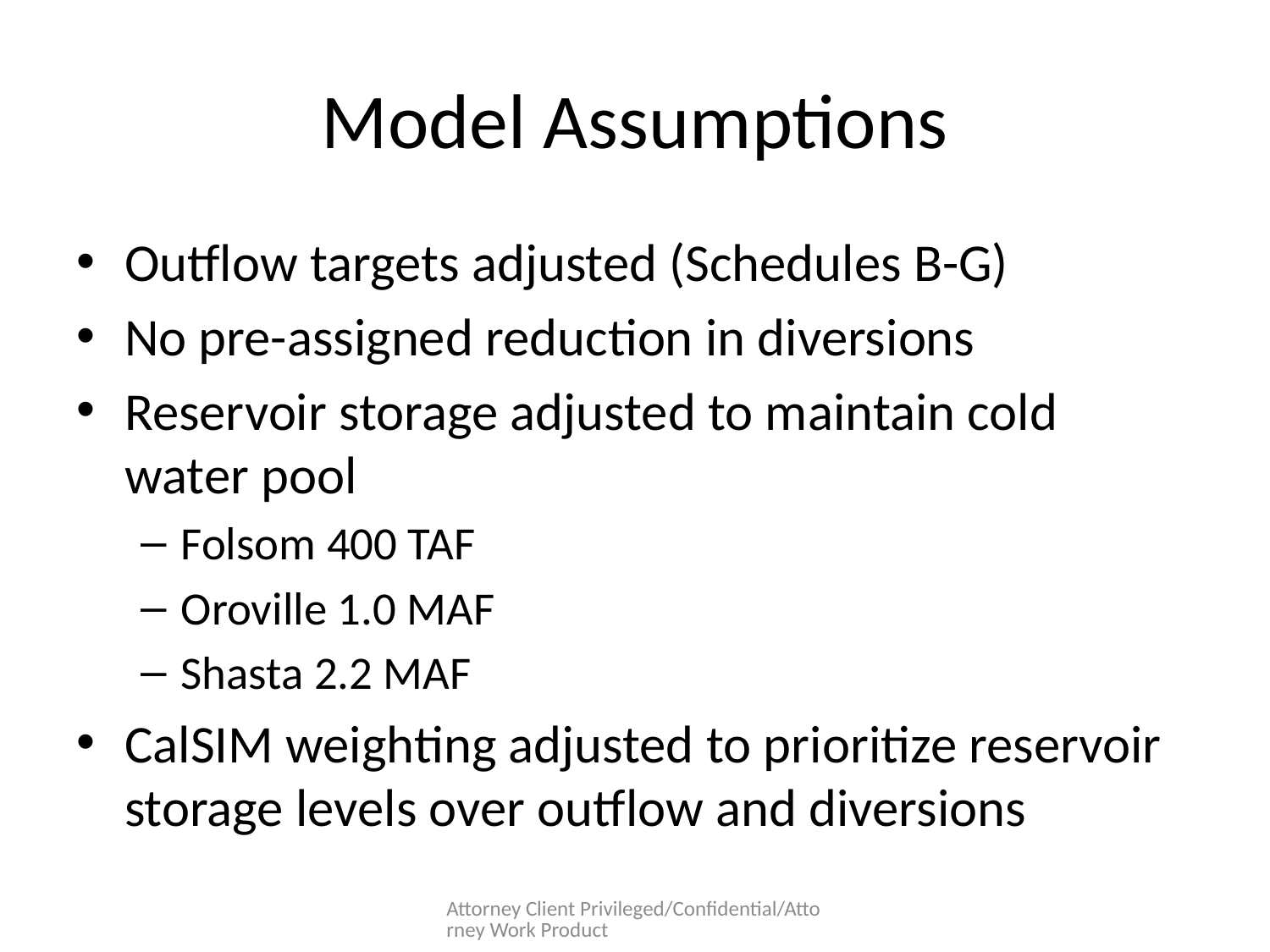

# Model Assumptions
Outflow targets adjusted (Schedules B-G)
No pre-assigned reduction in diversions
Reservoir storage adjusted to maintain cold water pool
Folsom 400 TAF
Oroville 1.0 MAF
Shasta 2.2 MAF
CalSIM weighting adjusted to prioritize reservoir storage levels over outflow and diversions

Attorney Client Privileged/Confidential/Attorney Work Product